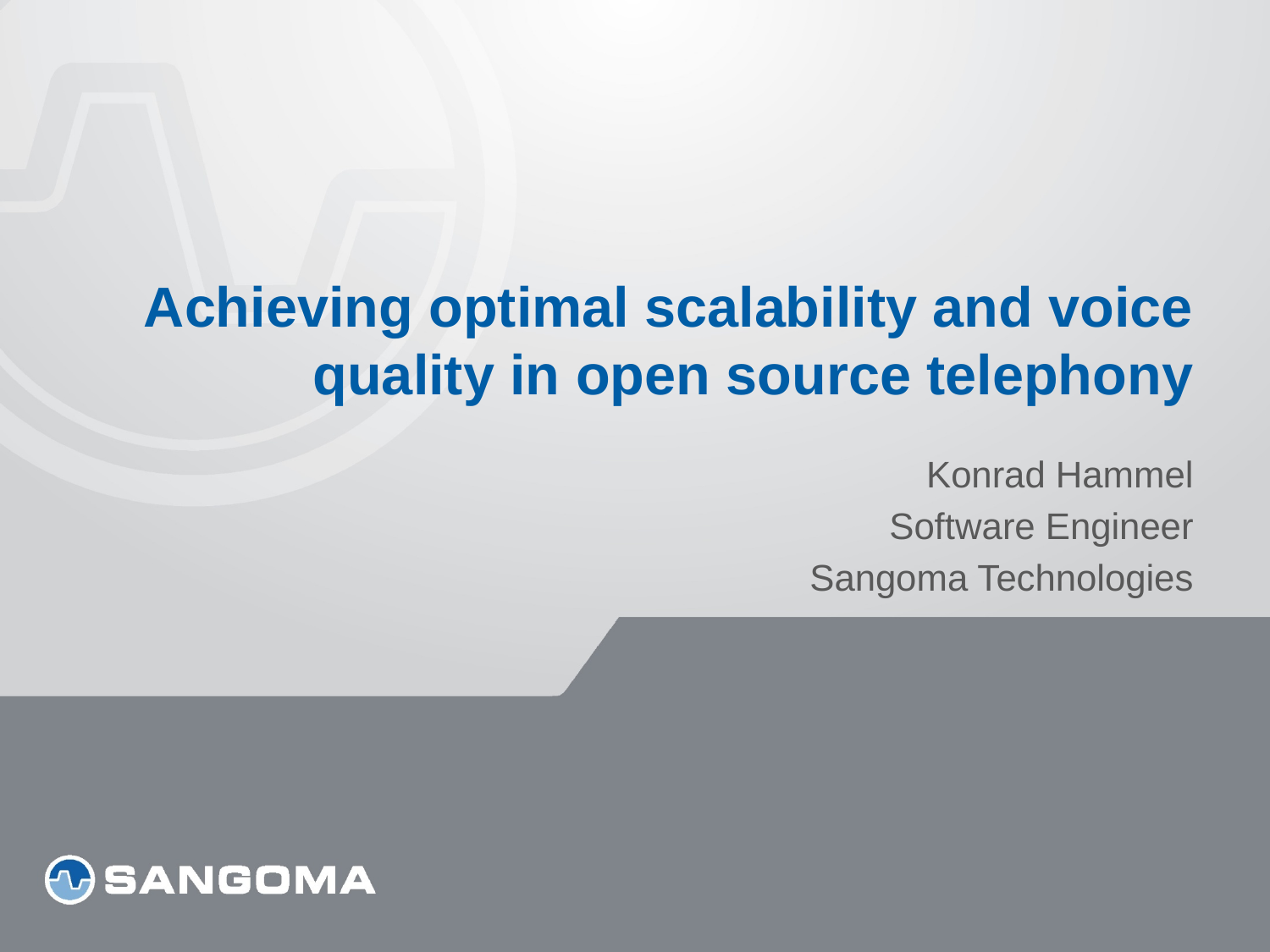

# Achieving optimal scalability and voice quality in open source telephony
Konrad Hammel
Software Engineer
Sangoma Technologies